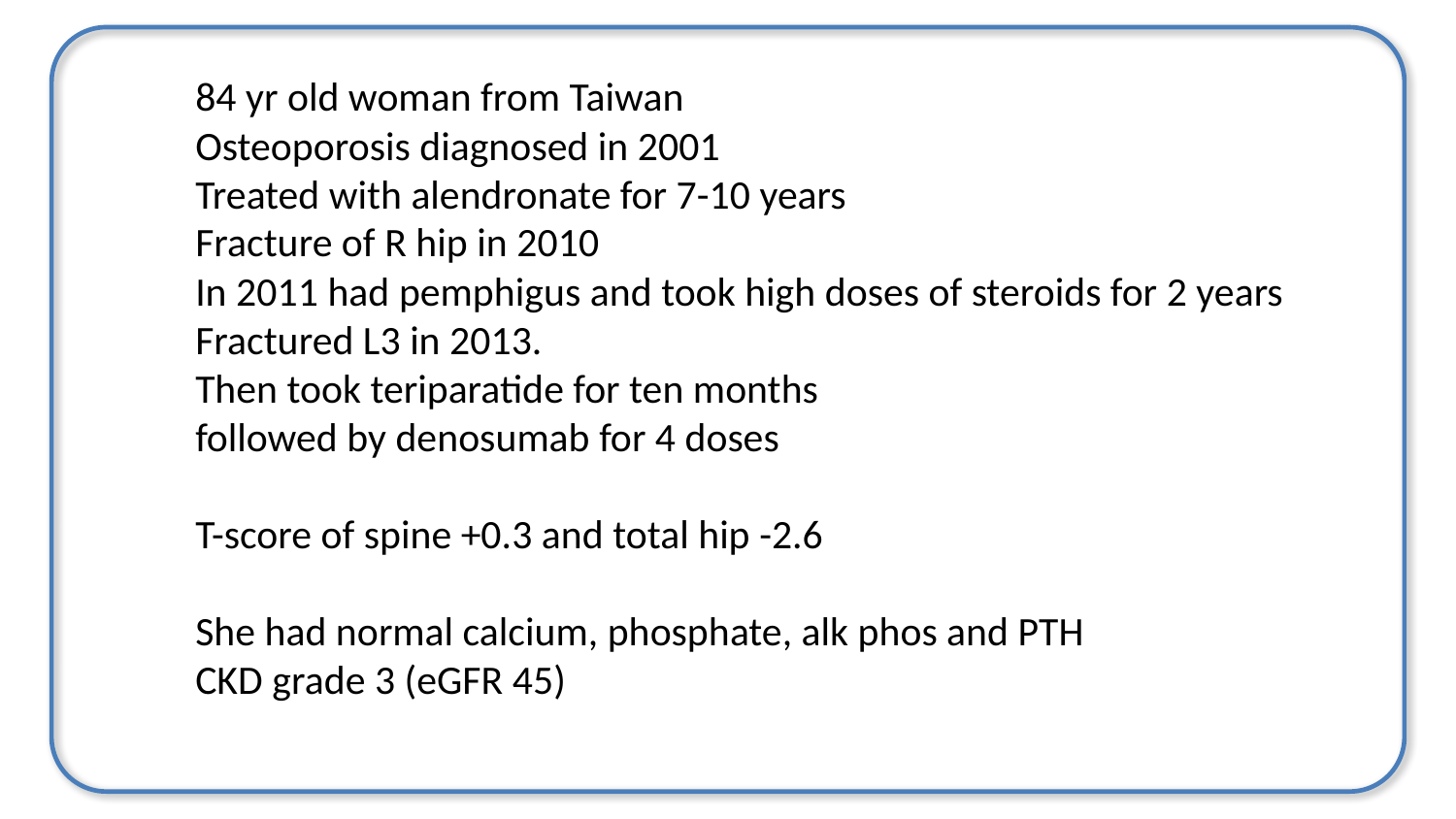

84 yr old woman from Taiwan
Osteoporosis diagnosed in 2001
Treated with alendronate for 7-10 years
Fracture of R hip in 2010
In 2011 had pemphigus and took high doses of steroids for 2 years
Fractured L3 in 2013.
Then took teriparatide for ten months
followed by denosumab for 4 doses

T-score of spine +0.3 and total hip -2.6

She had normal calcium, phosphate, alk phos and PTH
CKD grade 3 (eGFR 45)